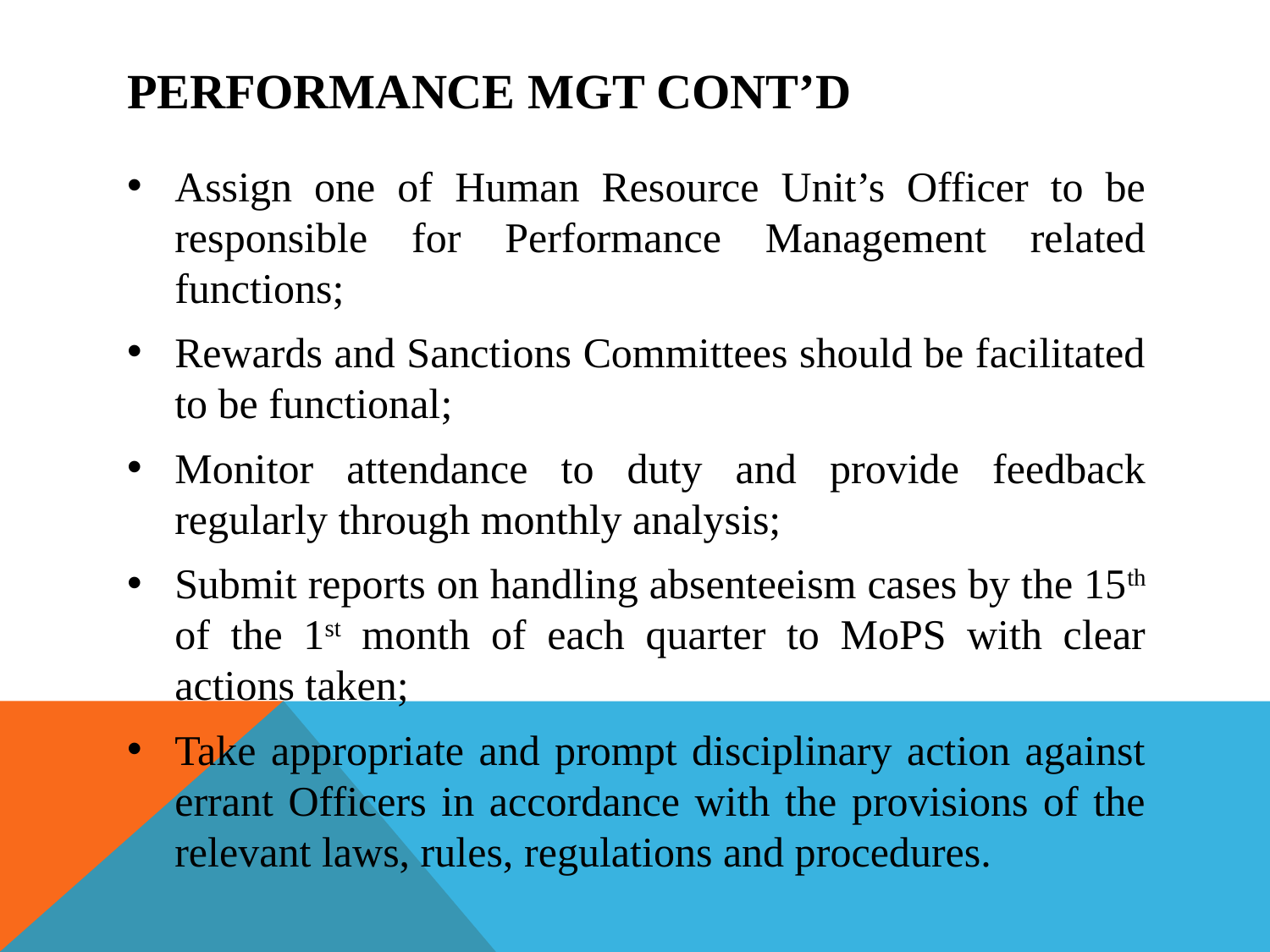

# Performance Mgt cont’d
Assign one of Human Resource Unit’s Officer to be responsible for Performance Management related functions;
Rewards and Sanctions Committees should be facilitated to be functional;
Monitor attendance to duty and provide feedback regularly through monthly analysis;
Submit reports on handling absenteeism cases by the 15th of the 1st month of each quarter to MoPS with clear actions taken;
Take appropriate and prompt disciplinary action against errant Officers in accordance with the provisions of the relevant laws, rules, regulations and procedures.